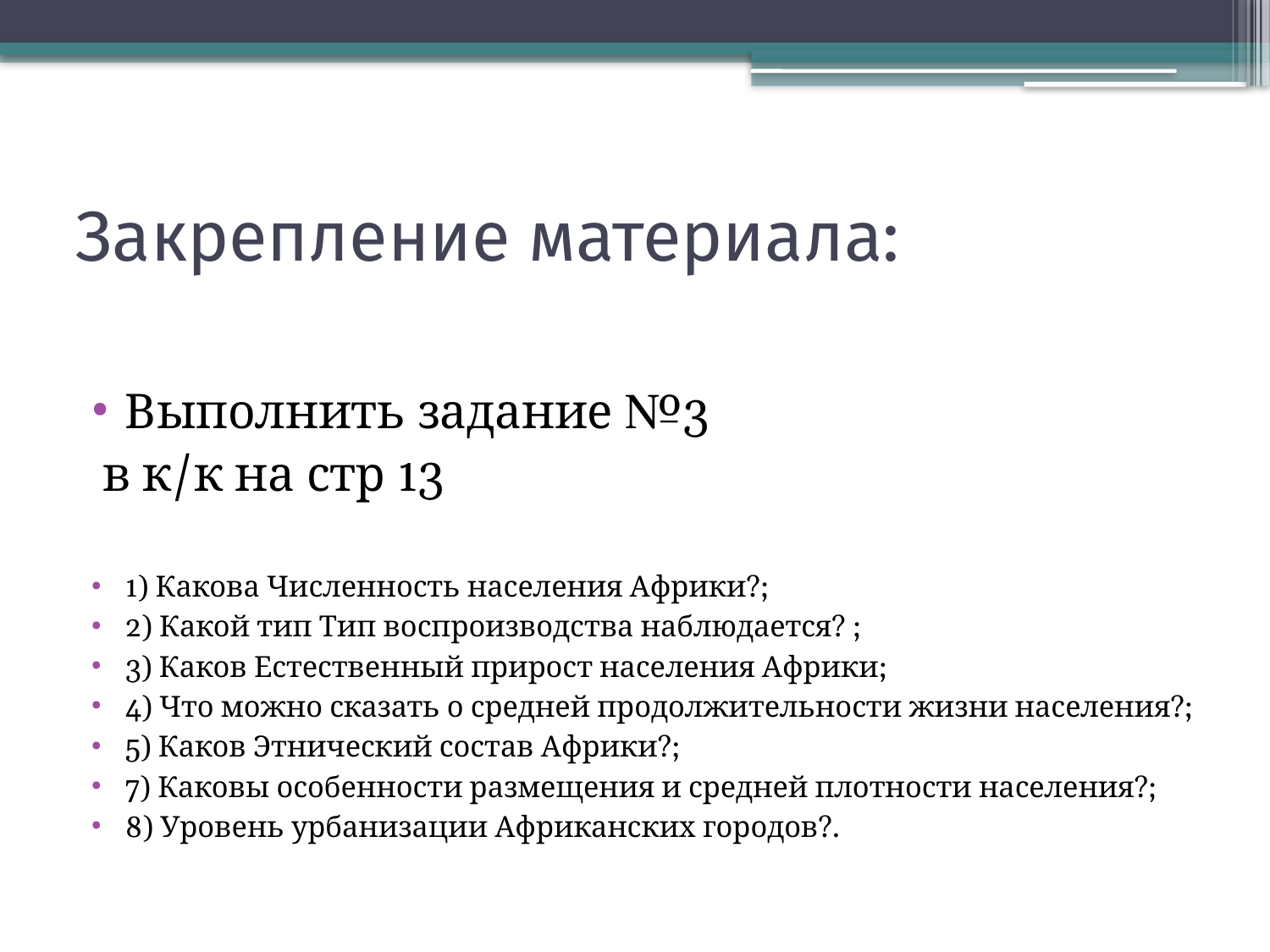

# Закрепление материала:

Выполнить задание №3
 в к/к на стр 13

1) Какова Численность населения Африки?;
2) Какой тип Тип воспроизводства наблюдается? ;
3) Каков Естественный прирост населения Африки;
4) Что можно сказать о средней продолжительности жизни населения?;
5) Каков Этнический состав Африки?;
7) Каковы особенности размещения и средней плотности населения?;
8) Уровень урбанизации Африканских городов?.